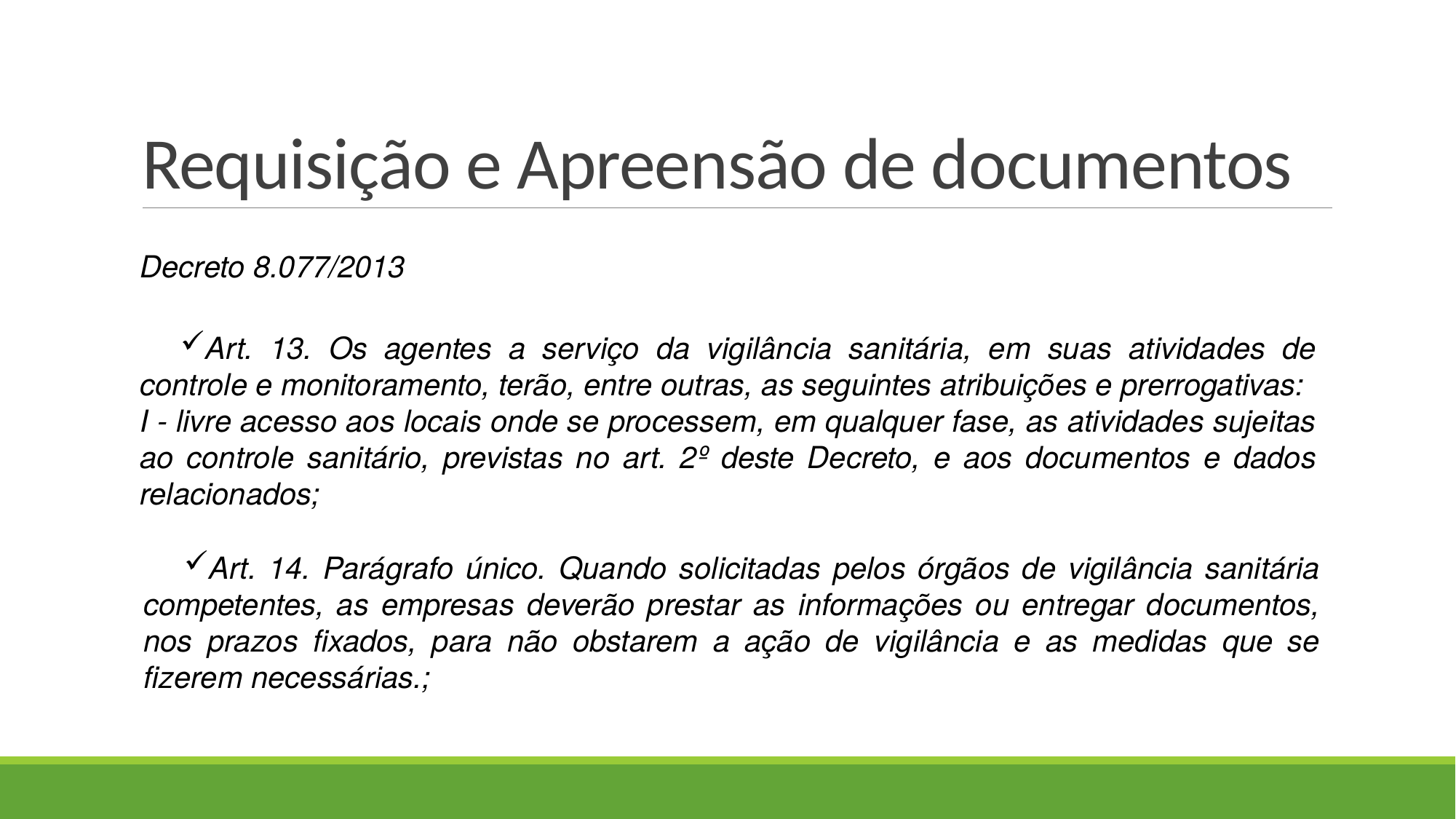

# Requisição e Apreensão de documentos
Decreto 8.077/2013
Art. 13. Os agentes a serviço da vigilância sanitária, em suas atividades de controle e monitoramento, terão, entre outras, as seguintes atribuições e prerrogativas:
I - livre acesso aos locais onde se processem, em qualquer fase, as atividades sujeitas ao controle sanitário, previstas no art. 2º deste Decreto, e aos documentos e dados relacionados;
Art. 14. Parágrafo único. Quando solicitadas pelos órgãos de vigilância sanitária competentes, as empresas deverão prestar as informações ou entregar documentos, nos prazos fixados, para não obstarem a ação de vigilância e as medidas que se fizerem necessárias.;